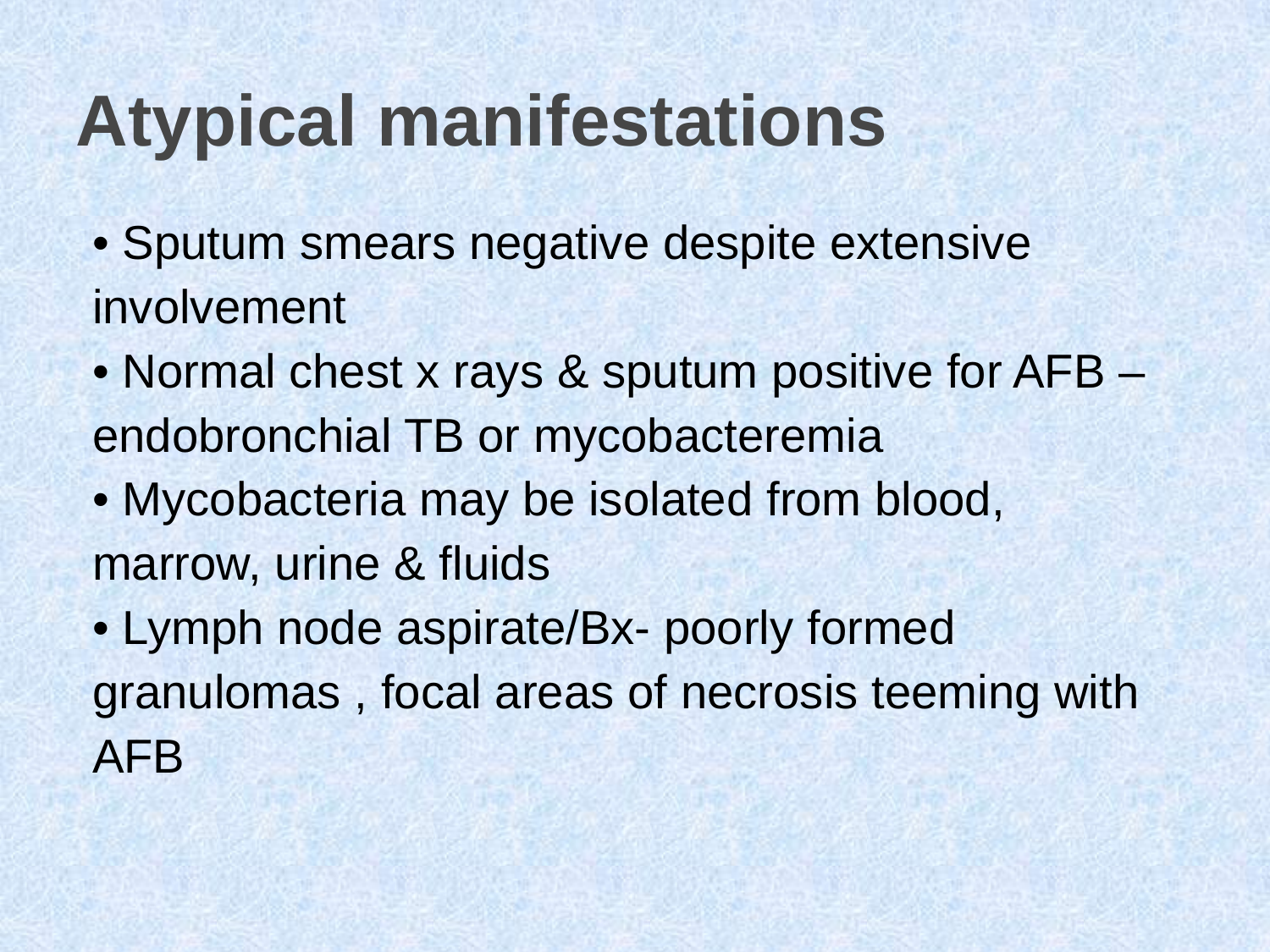

# Atypical manifestations
• Sputum smears negative despite extensive
involvement
• Normal chest x rays & sputum positive for AFB –
endobronchial TB or mycobacteremia
• Mycobacteria may be isolated from blood,
marrow, urine & fluids
• Lymph node aspirate/Bx- poorly formed
granulomas , focal areas of necrosis teeming with
AFB